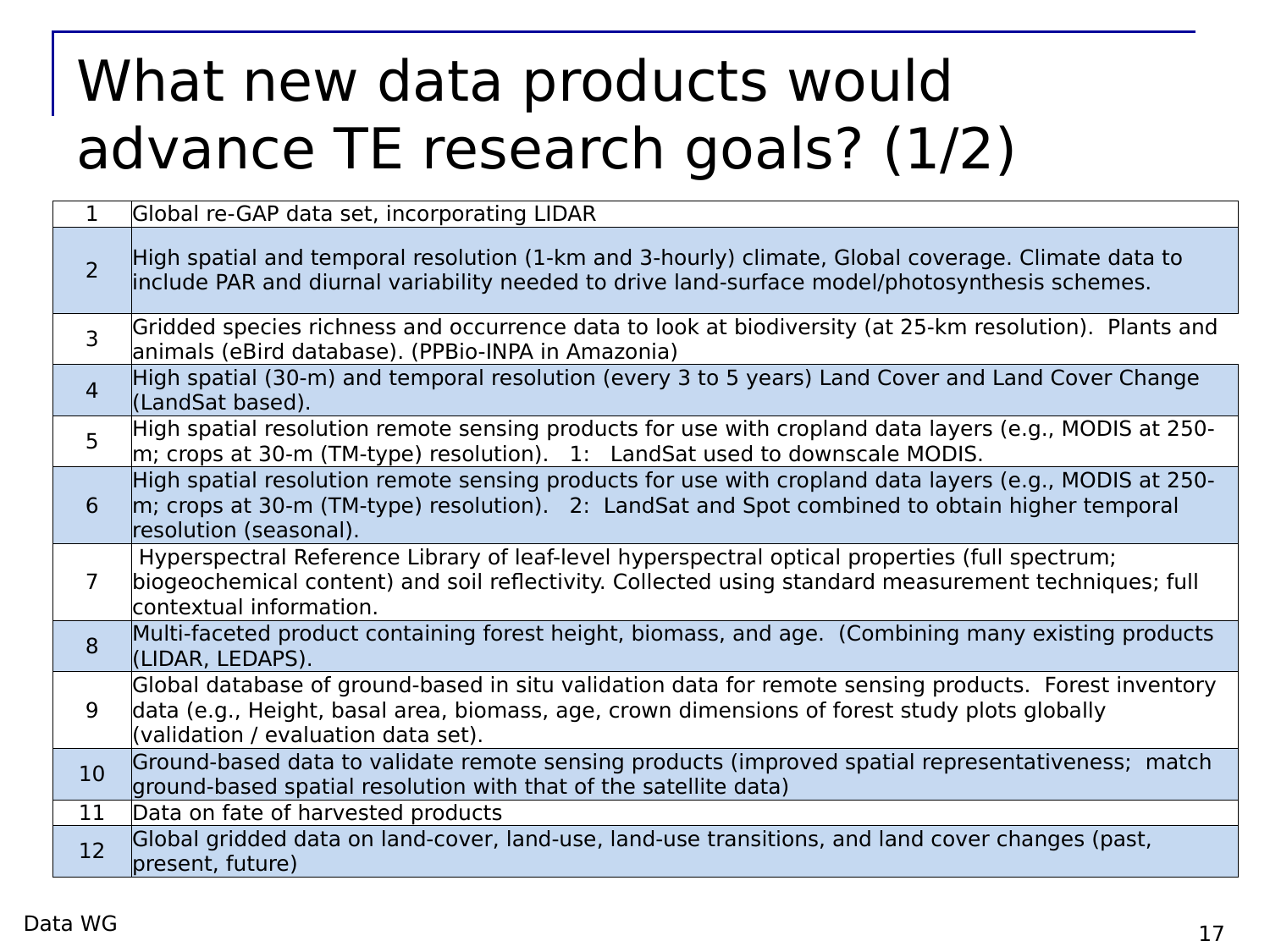

# What new data products would advance TE research goals? (1/2)
| 1 | Global re-GAP data set, incorporating LIDAR |
| --- | --- |
| 2 | High spatial and temporal resolution (1-km and 3-hourly) climate, Global coverage. Climate data to include PAR and diurnal variability needed to drive land-surface model/photosynthesis schemes. |
| 3 | Gridded species richness and occurrence data to look at biodiversity (at 25-km resolution). Plants and animals (eBird database). (PPBio-INPA in Amazonia) |
| 4 | High spatial (30-m) and temporal resolution (every 3 to 5 years) Land Cover and Land Cover Change (LandSat based). |
| 5 | High spatial resolution remote sensing products for use with cropland data layers (e.g., MODIS at 250-m; crops at 30-m (TM-type) resolution). 1: LandSat used to downscale MODIS. |
| 6 | High spatial resolution remote sensing products for use with cropland data layers (e.g., MODIS at 250-m; crops at 30-m (TM-type) resolution). 2: LandSat and Spot combined to obtain higher temporal resolution (seasonal). |
| 7 | Hyperspectral Reference Library of leaf-level hyperspectral optical properties (full spectrum; biogeochemical content) and soil reflectivity. Collected using standard measurement techniques; full contextual information. |
| 8 | Multi-faceted product containing forest height, biomass, and age. (Combining many existing products (LIDAR, LEDAPS). |
| 9 | Global database of ground-based in situ validation data for remote sensing products. Forest inventory data (e.g., Height, basal area, biomass, age, crown dimensions of forest study plots globally (validation / evaluation data set). |
| 10 | Ground-based data to validate remote sensing products (improved spatial representativeness; match ground-based spatial resolution with that of the satellite data) |
| 11 | Data on fate of harvested products |
| 12 | Global gridded data on land-cover, land-use, land-use transitions, and land cover changes (past, present, future) |
Data WG
17